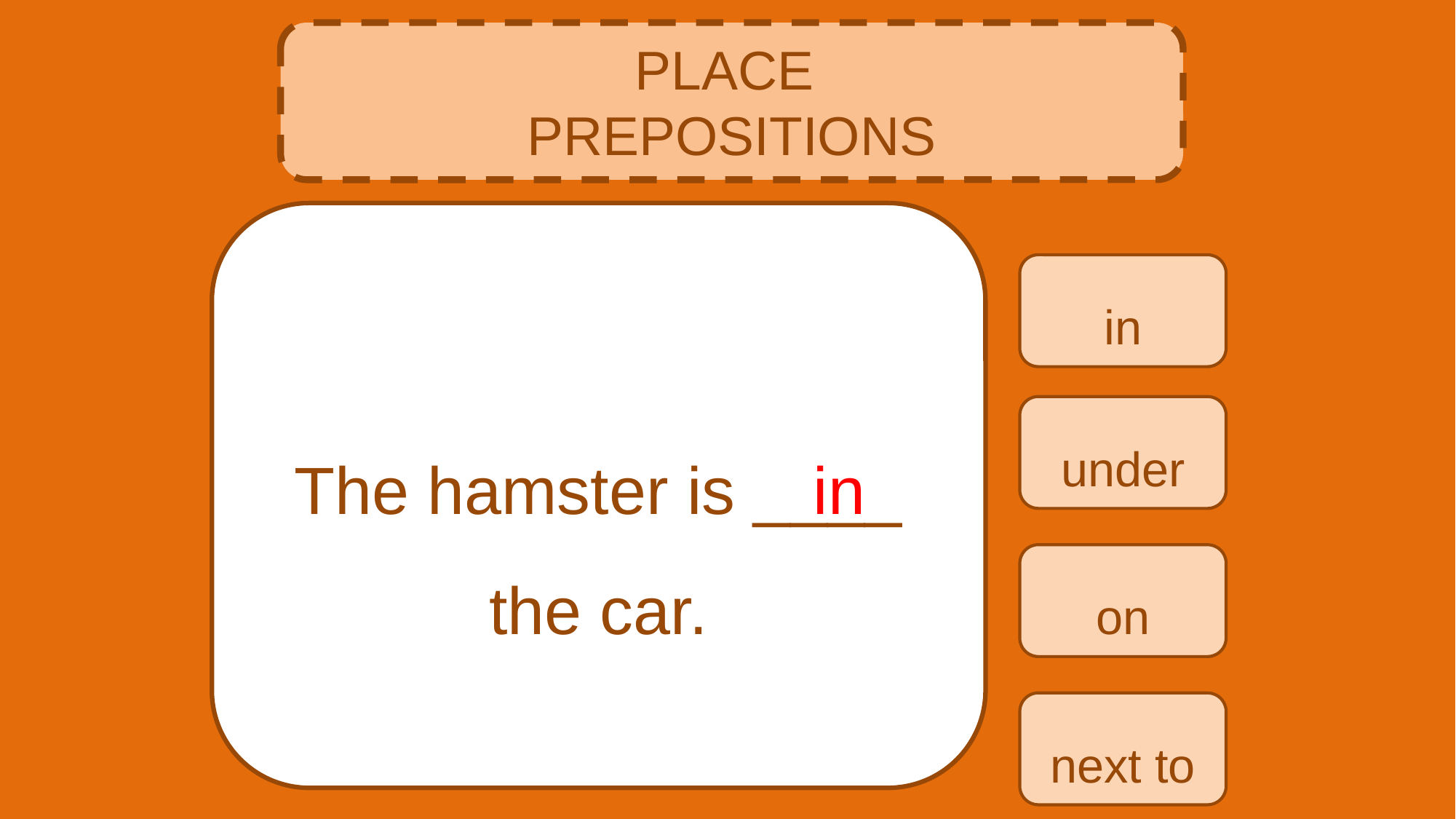

PLACE
PREPOSITIONS

in
under
The hamster is ____ the car.
in
on
next to